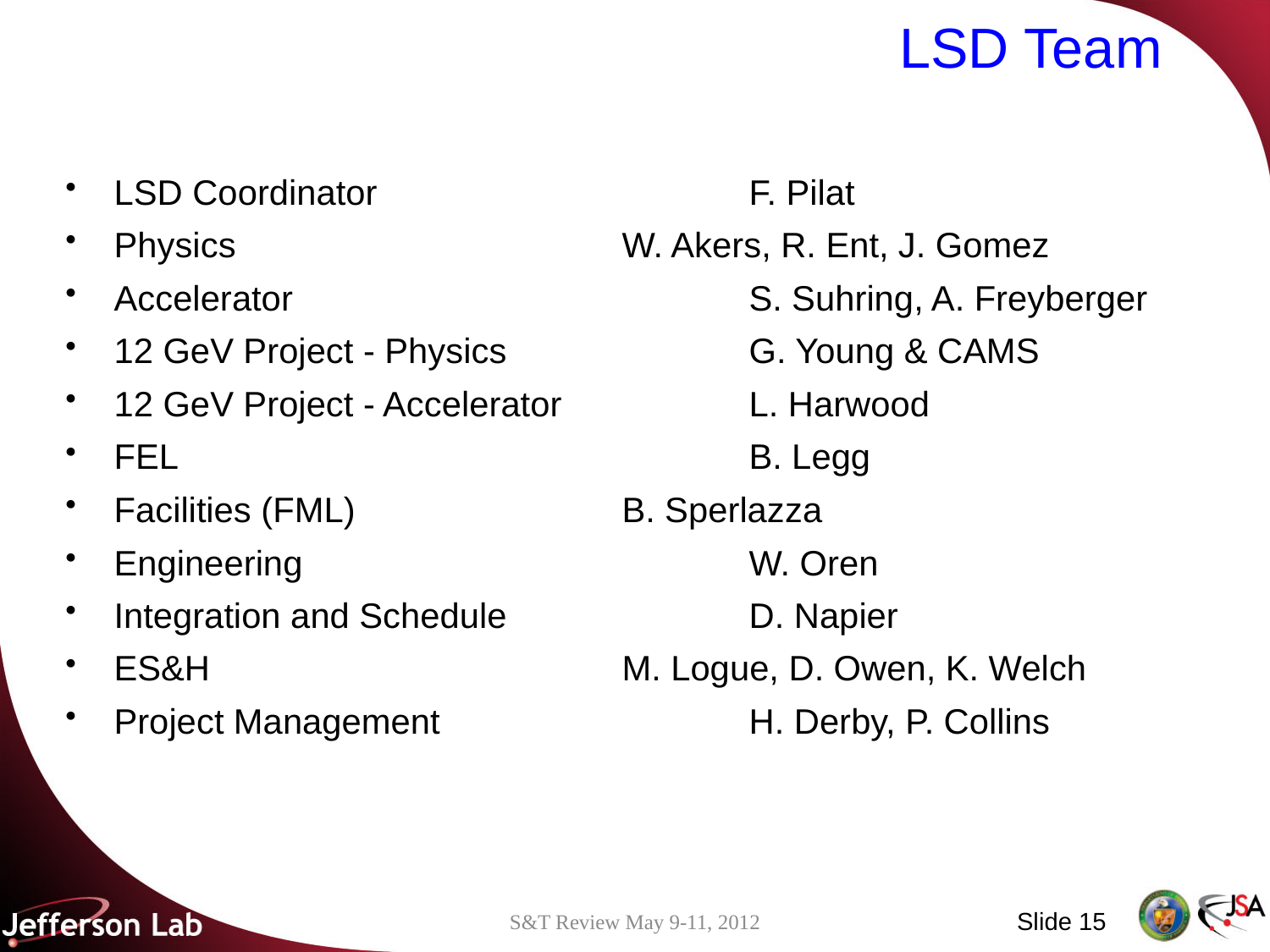

# LSD Team
LSD Coordinator			F. Pilat
Physics				W. Akers, R. Ent, J. Gomez
Accelerator				S. Suhring, A. Freyberger
12 GeV Project - Physics		G. Young & CAMS
12 GeV Project - Accelerator		L. Harwood
FEL					B. Legg
Facilities (FML)			B. Sperlazza
Engineering				W. Oren
Integration and Schedule		D. Napier
ES&H				M. Logue, D. Owen, K. Welch
Project Management			H. Derby, P. Collins

Slide 15
S&T Review May 9-11, 2012